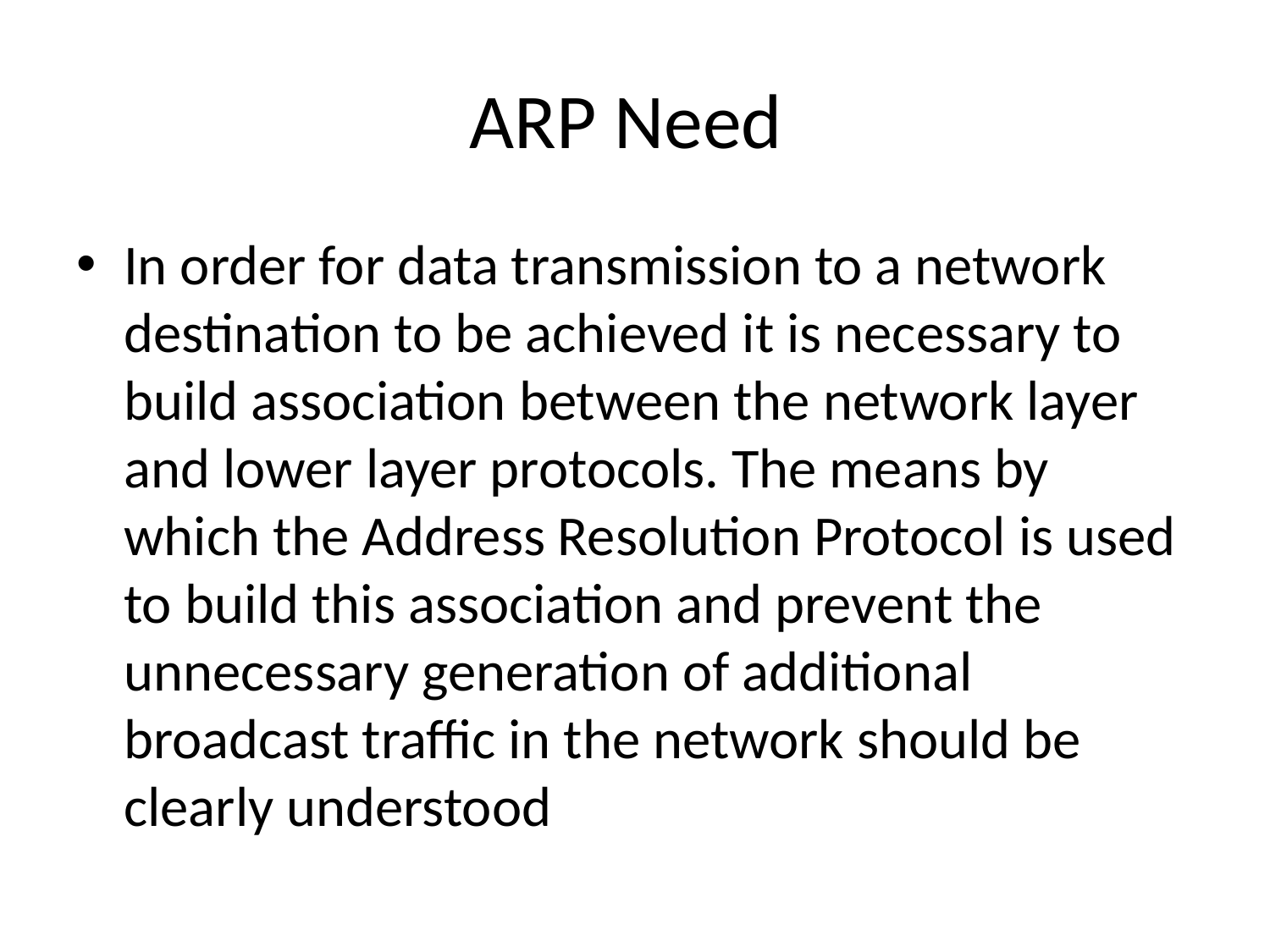

# ARP Need
In order for data transmission to a network destination to be achieved it is necessary to build association between the network layer and lower layer protocols. The means by which the Address Resolution Protocol is used to build this association and prevent the unnecessary generation of additional broadcast traffic in the network should be clearly understood